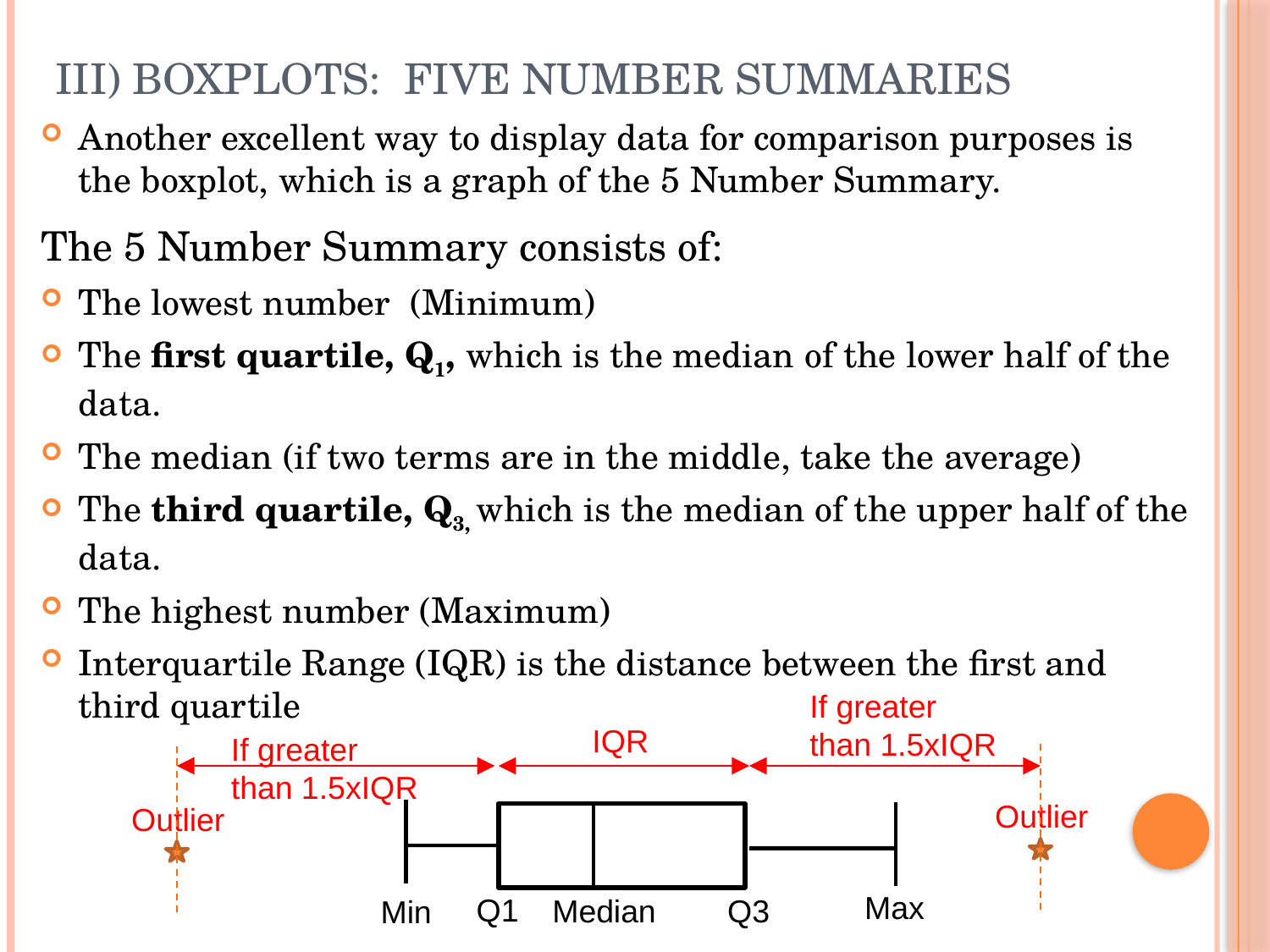

# III) BOXplots:  Five number Summaries
Another excellent way to display data for comparison purposes is the boxplot, which is a graph of the 5 Number Summary.
The 5 Number Summary consists of:
The lowest number  (Minimum)
The first quartile, Q1, which is the median of the lower half of the data.
The median (if two terms are in the middle, take the average)
The third quartile, Q3, which is the median of the upper half of the data.
The highest number (Maximum)
Interquartile Range (IQR) is the distance between the first and third quartile

If greater than 1.5xIQR
IQR
If greater than 1.5xIQR
Outlier
Outlier

Max
Q1
Median
Q3
Min